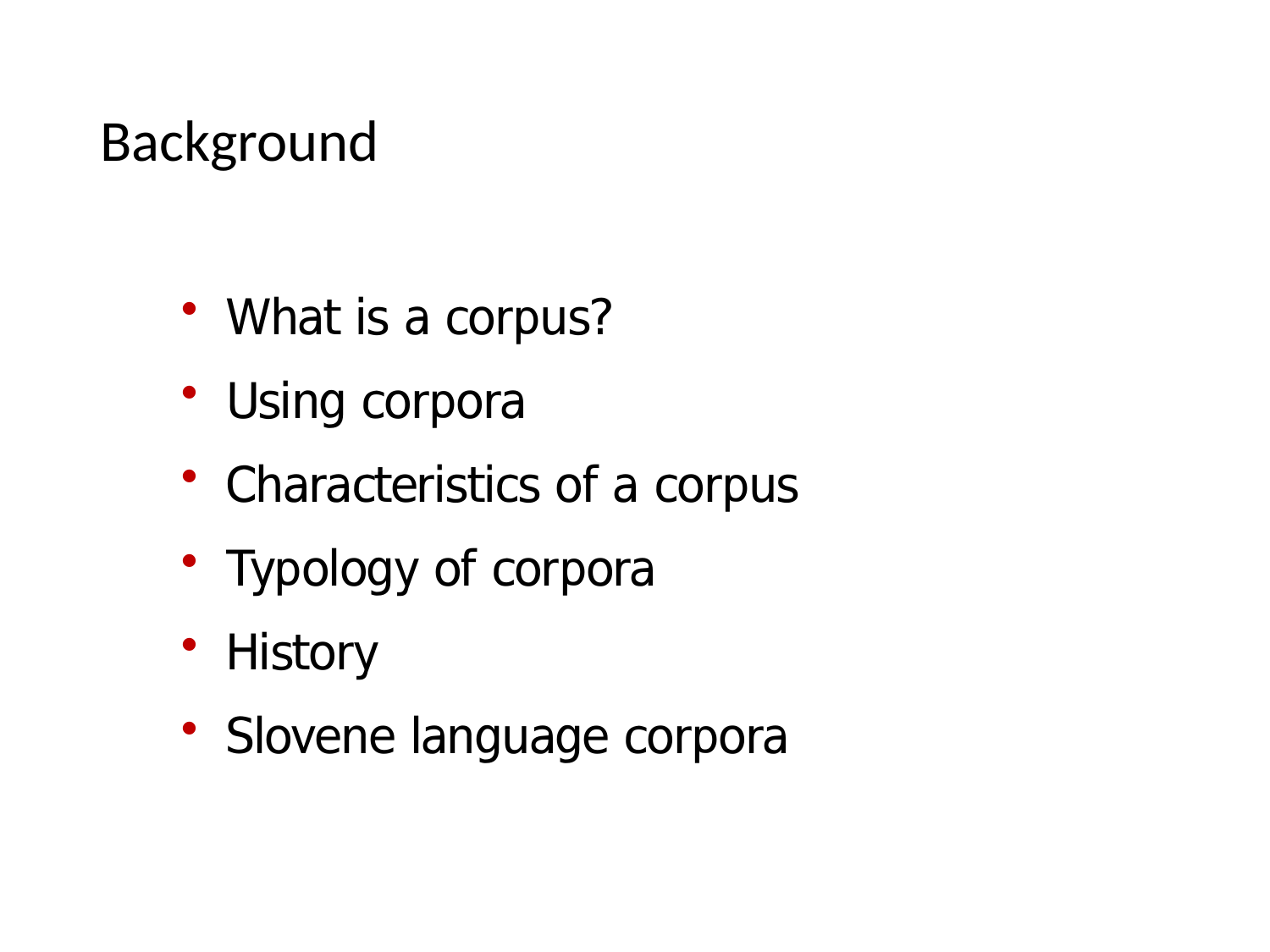

# Background
 What is a corpus?
 Using corpora
 Characteristics of a corpus
 Typology of corpora
 History
 Slovene language corpora